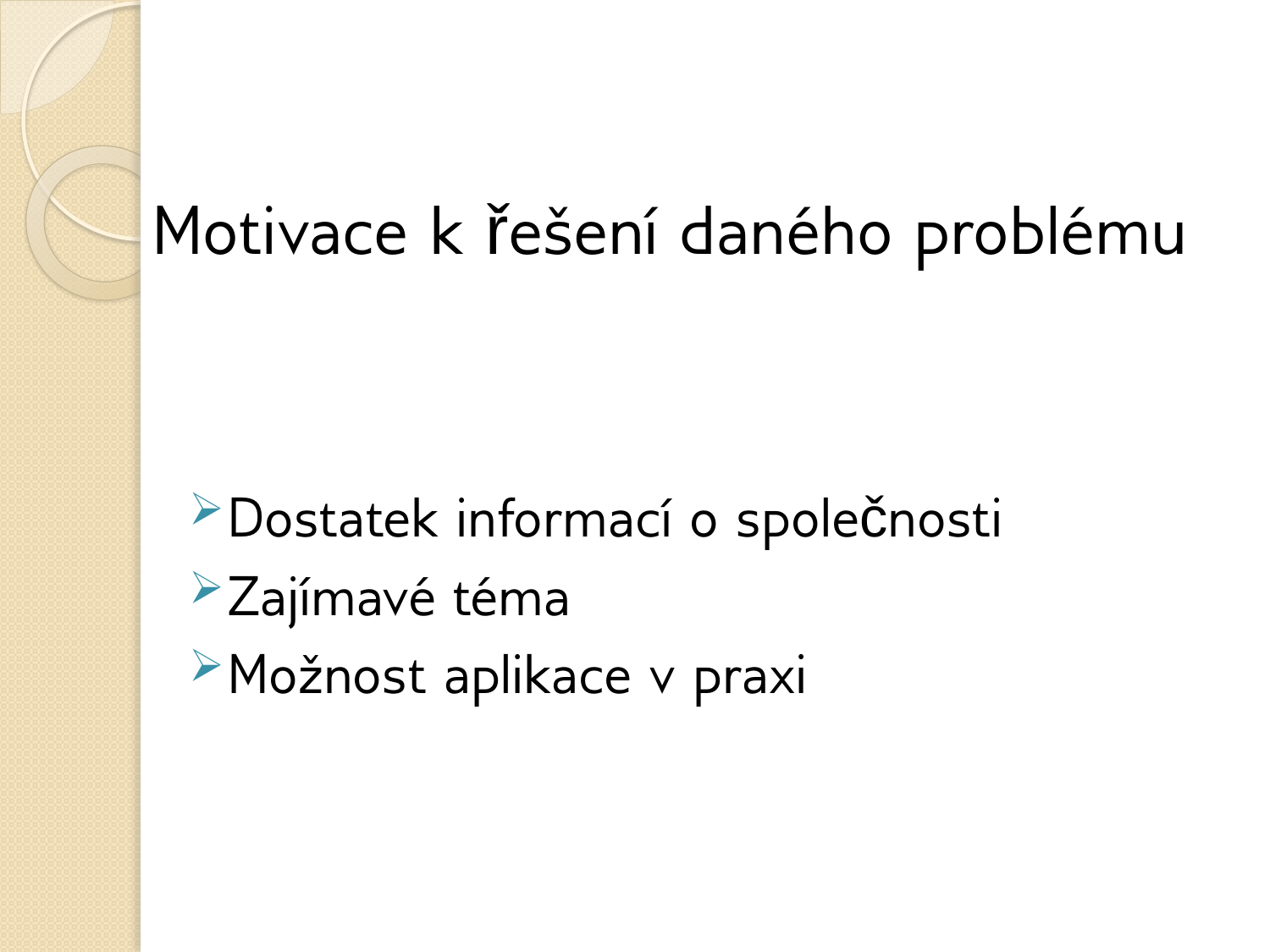

# Motivace k řešení daného problému

Dostatek informací o společnosti
Zajímavé téma
Možnost aplikace v praxi